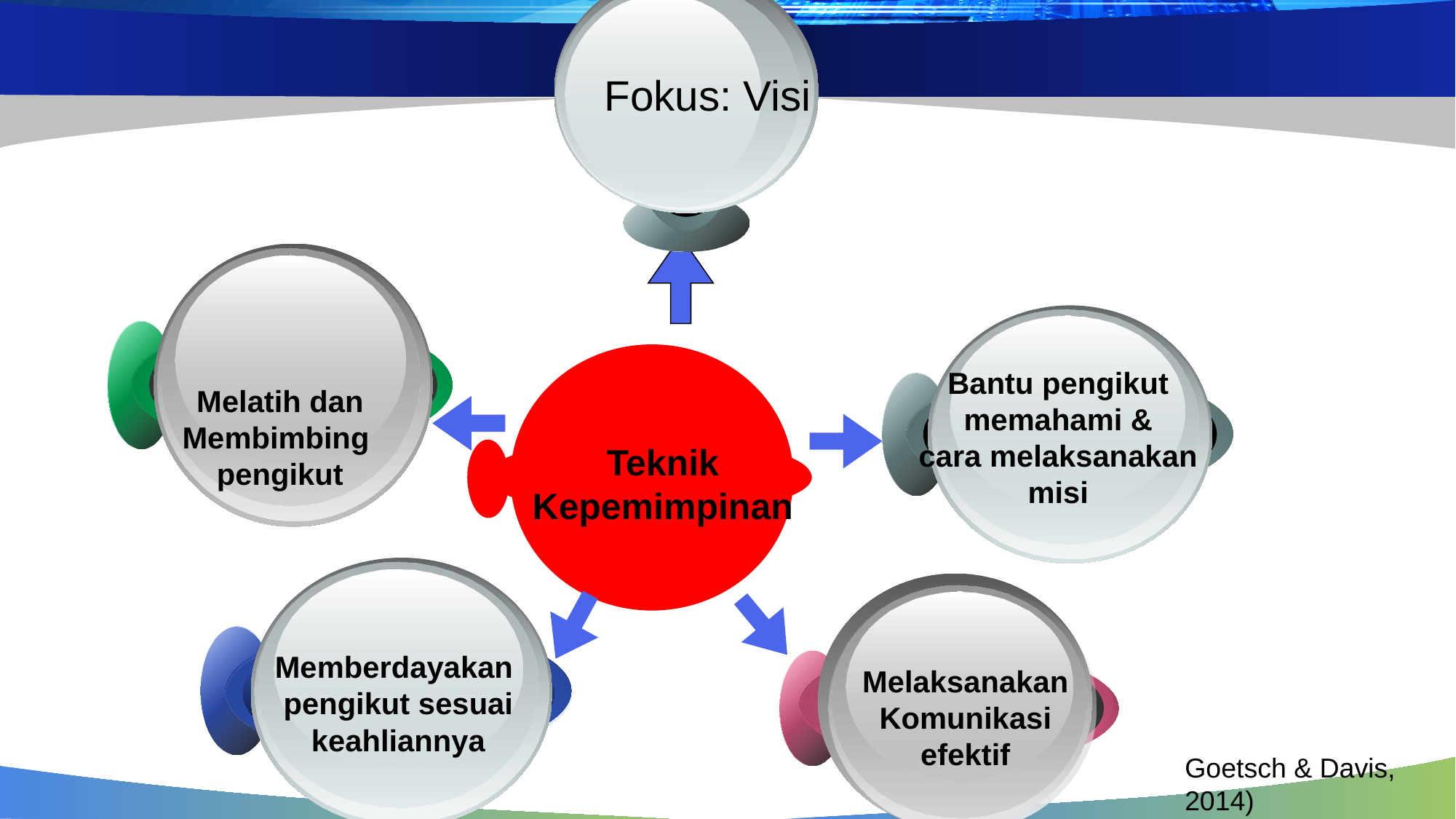

Fokus: Visi

Bantu pengikut
memahami &
cara melaksanakan
misi
Melatih dan
Membimbing
pengikut

Teknik
Kepemimpinan

Memberdayakan
pengikut sesuai
keahliannya

Melaksanakan
Komunikasi
efektif
Goetsch & Davis, 2014)